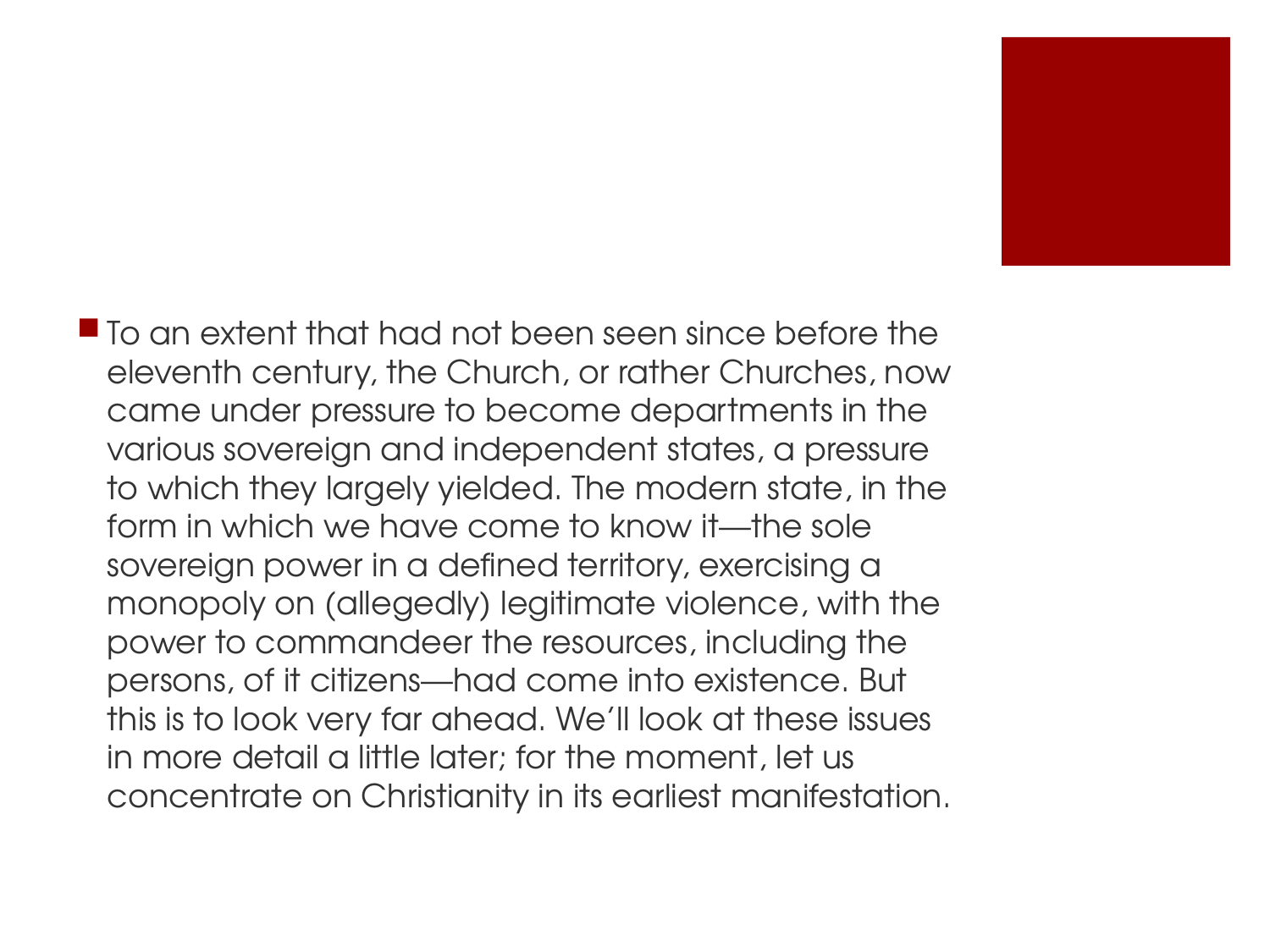

#
To an extent that had not been seen since before the eleventh century, the Church, or rather Churches, now came under pressure to become departments in the various sovereign and independent states, a pressure to which they largely yielded. The modern state, in the form in which we have come to know it—the sole sovereign power in a defined territory, exercising a monopoly on (allegedly) legitimate violence, with the power to commandeer the resources, including the persons, of it citizens—had come into existence. But this is to look very far ahead. We’ll look at these issues in more detail a little later; for the moment, let us concentrate on Christianity in its earliest manifestation.